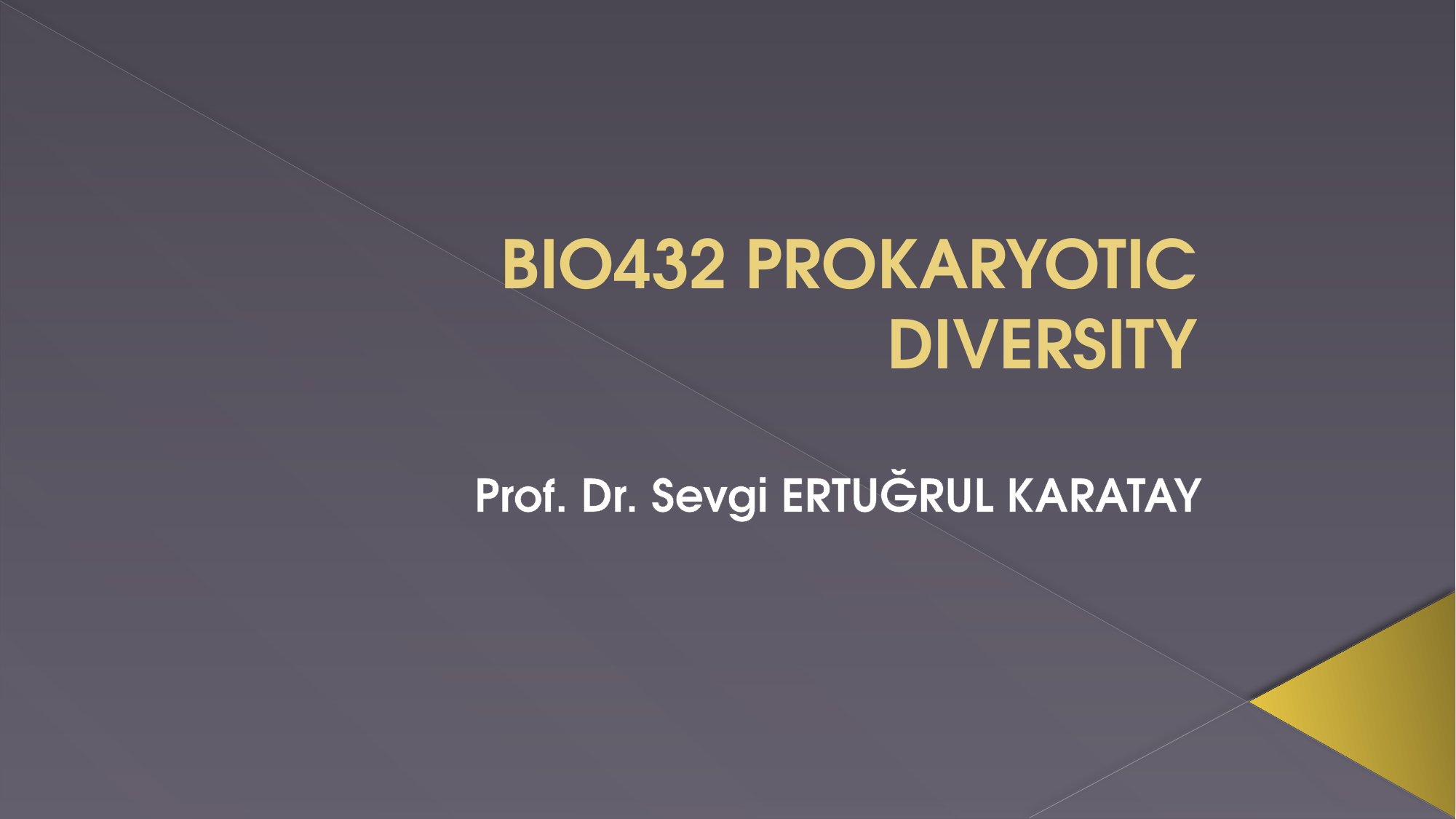

# BIO432 PROKARYOTIC DIVERSITY
Prof. Dr. Sevgi ERTUĞRUL KARATAY